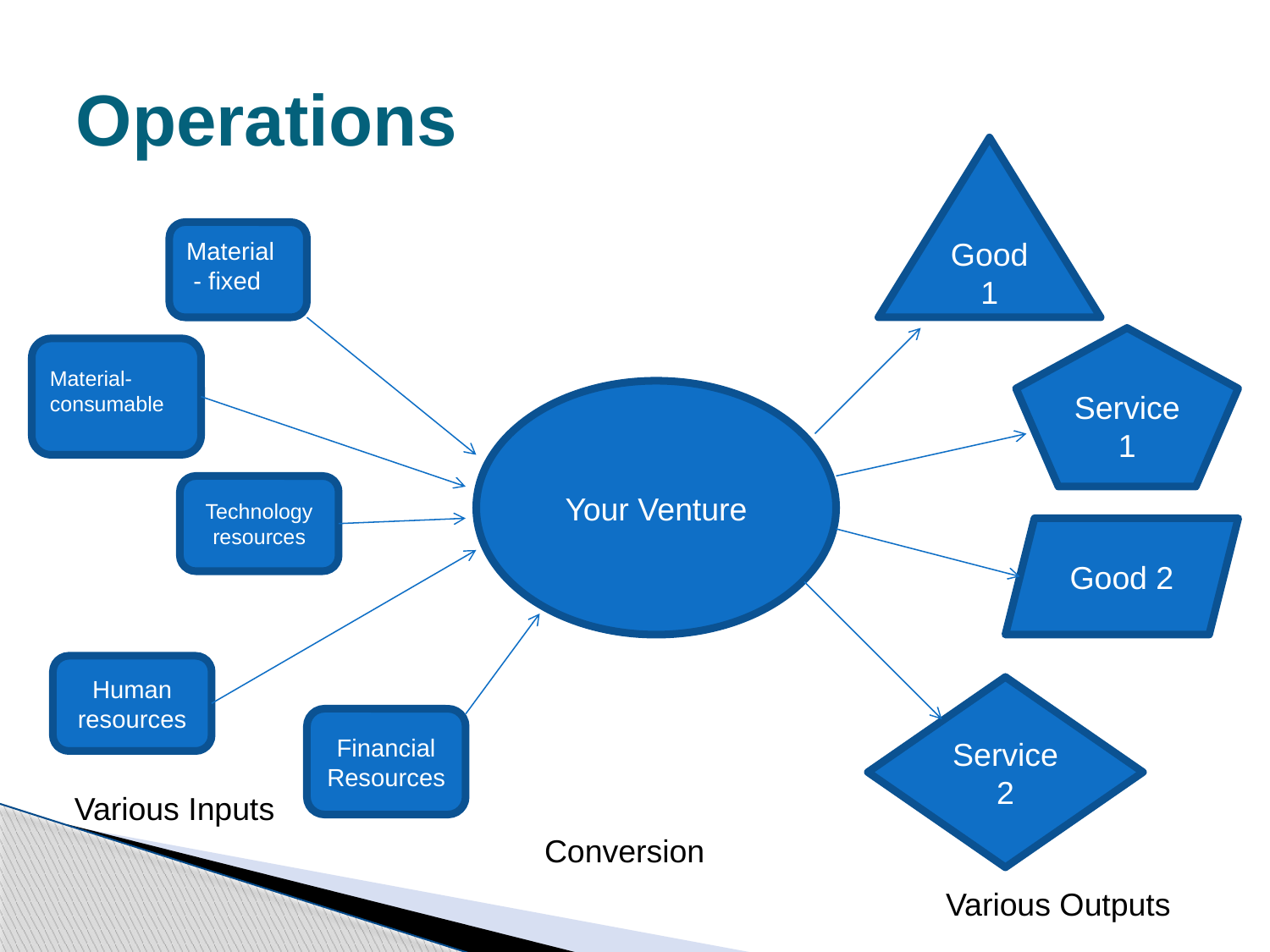

# Operations
Good 1

Material
 - fixed

Service 1

Material-
consumable

Your Venture
Technology resources
Good 2
Human resources
Service 2
Financial Resources
Various Inputs
Conversion
Various Outputs